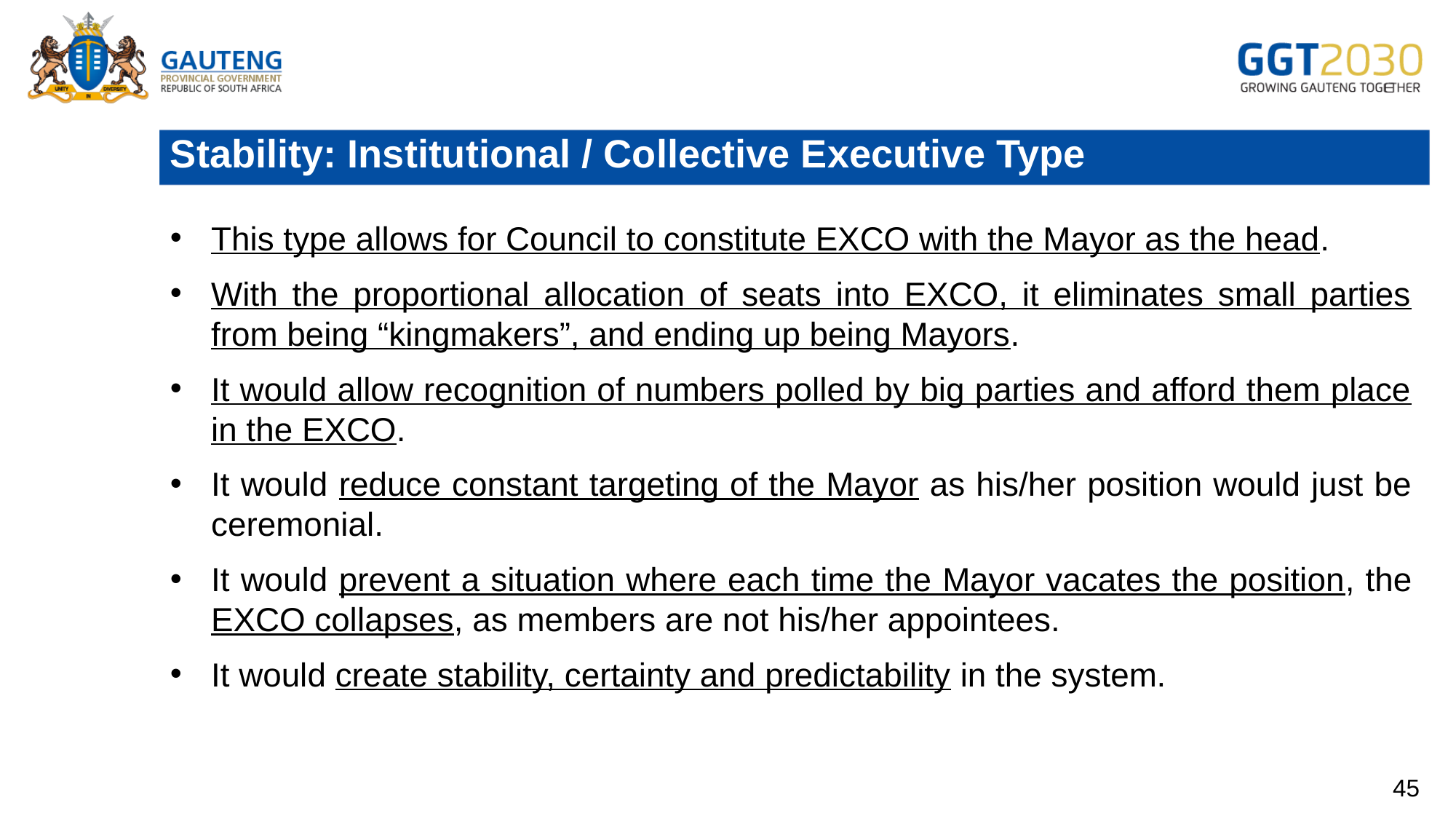

# Stability: Institutional / Collective Executive Type
This type allows for Council to constitute EXCO with the Mayor as the head.
With the proportional allocation of seats into EXCO, it eliminates small parties from being “kingmakers”, and ending up being Mayors.
It would allow recognition of numbers polled by big parties and afford them place in the EXCO.
It would reduce constant targeting of the Mayor as his/her position would just be ceremonial.
It would prevent a situation where each time the Mayor vacates the position, the EXCO collapses, as members are not his/her appointees.
It would create stability, certainty and predictability in the system.
45